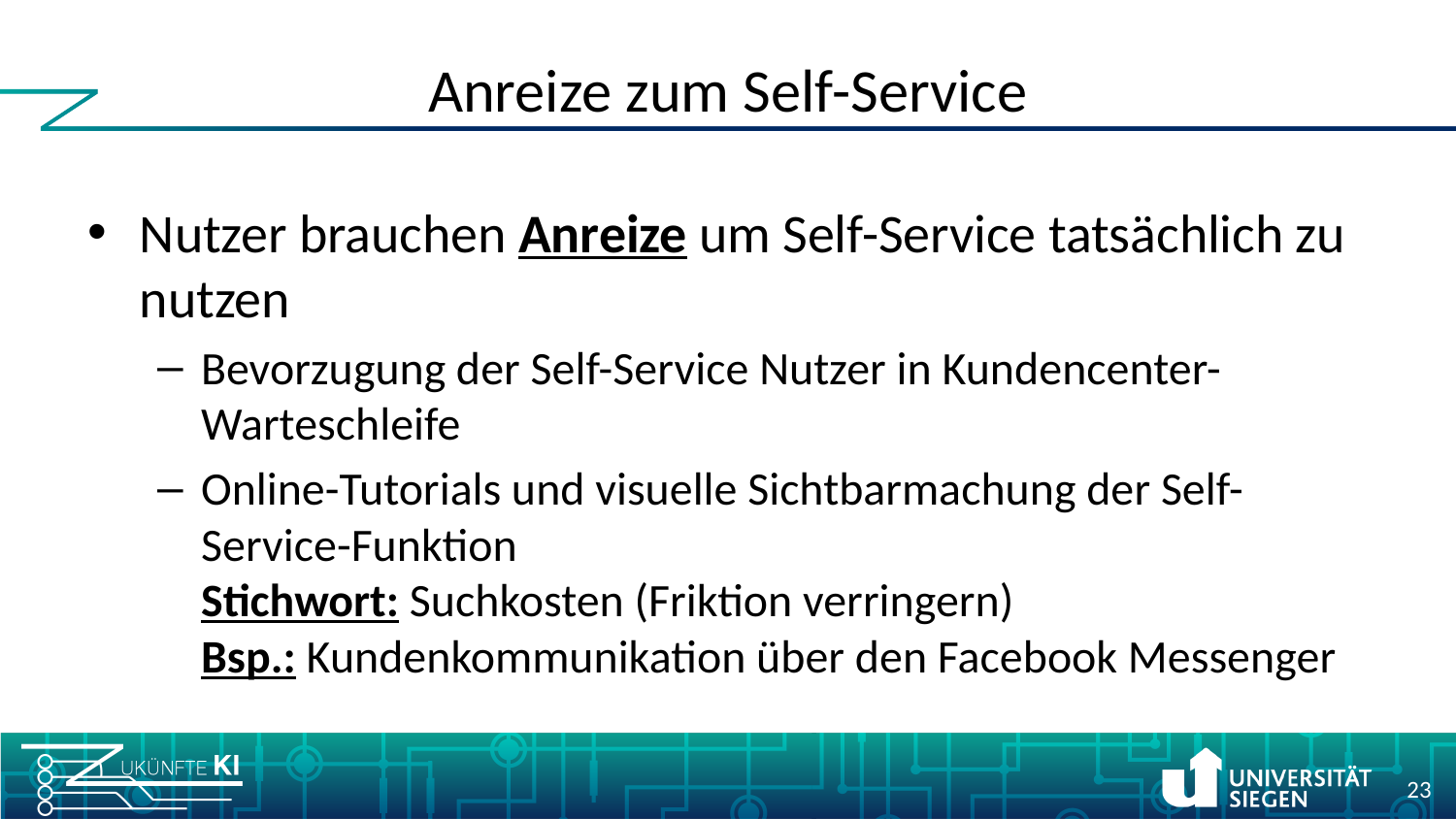

# Anreize zum Self-Service
Nutzer brauchen Anreize um Self-Service tatsächlich zu nutzen
Bevorzugung der Self-Service Nutzer in Kundencenter-Warteschleife
Online-Tutorials und visuelle Sichtbarmachung der Self-Service-Funktion
Stichwort: Suchkosten (Friktion verringern) 
Bsp.: Kundenkommunikation über den Facebook Messenger
23